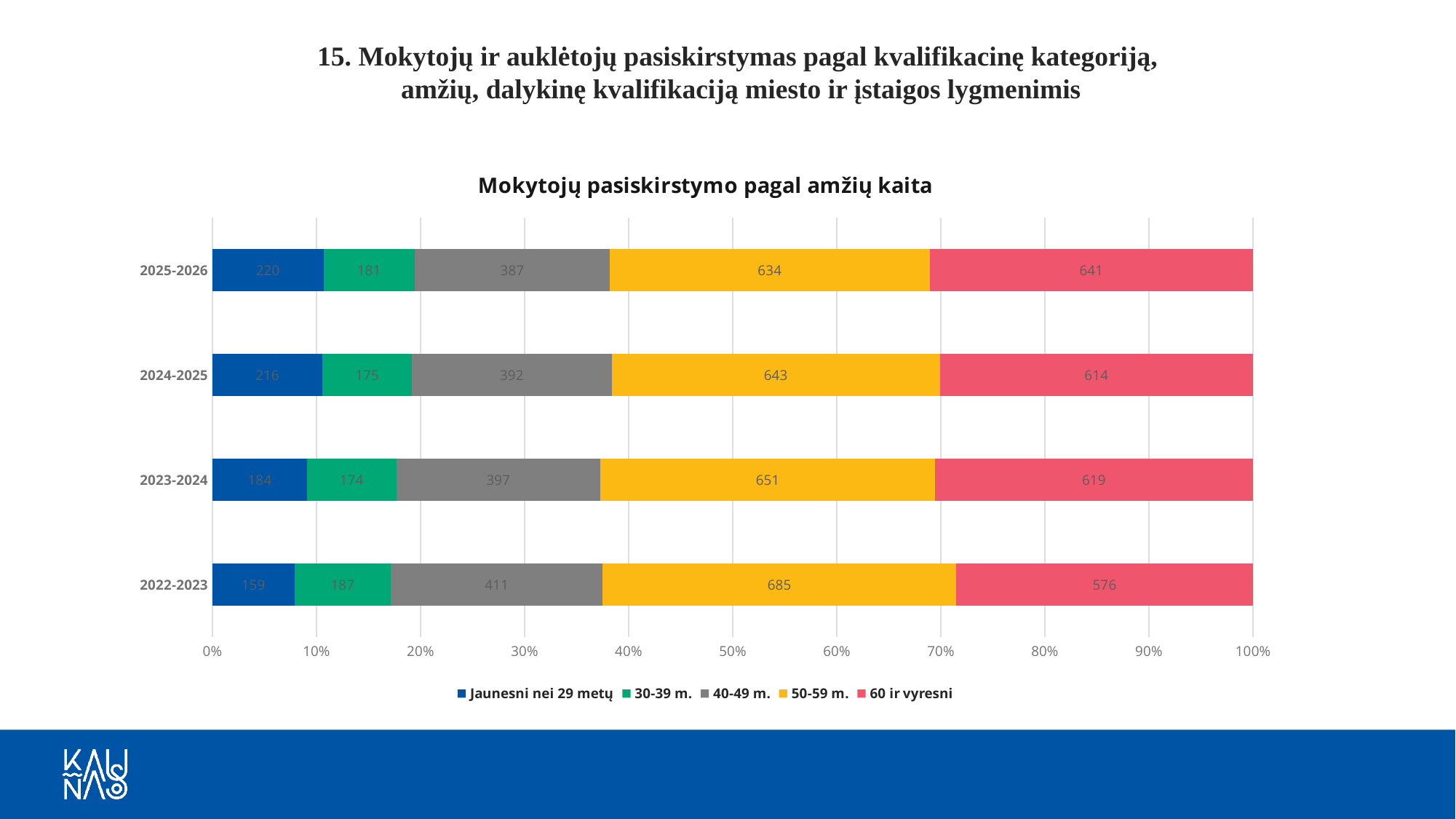

15. Mokytojų ir auklėtojų pasiskirstymas pagal kvalifikacinę kategoriją,
 amžių, dalykinę kvalifikaciją miesto ir įstaigos lygmenimis

### Chart: Mokytojų pasiskirstymo pagal amžių kaita

| Category | Jaunesni nei 29 metų | 30-39 m. | 40-49 m. | 50-59 m. | 60 ir vyresni |
|---|---|---|---|---|---|
| 2022-2023 | 159.0 | 187.0 | 411.0 | 685.0 | 576.0 |
| 2023-2024 | 184.0 | 174.0 | 397.0 | 651.0 | 619.0 |
| 2024-2025 | 216.0 | 175.0 | 392.0 | 643.0 | 614.0 |
| 2025-2026 | 220.0 | 181.0 | 387.0 | 634.0 | 641.0 |